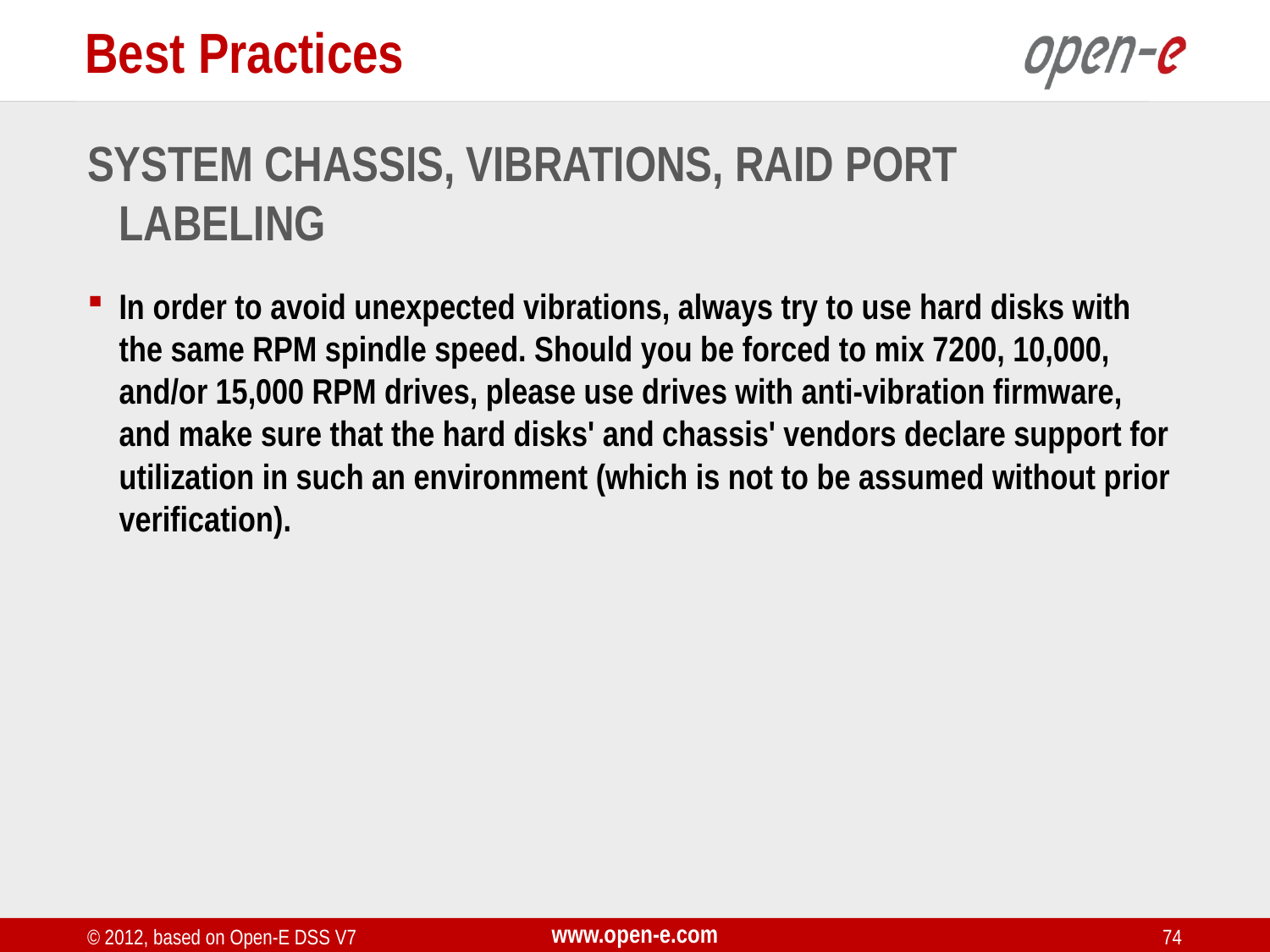

Best Practices
System Chassis, Vibrations, Raid Port Labeling

In order to avoid unexpected vibrations, always try to use hard disks with the same RPM spindle speed. Should you be forced to mix 7200, 10,000, and/or 15,000 RPM drives, please use drives with anti-vibration firmware, and make sure that the hard disks' and chassis' vendors declare support for utilization in such an environment (which is not to be assumed without prior verification).